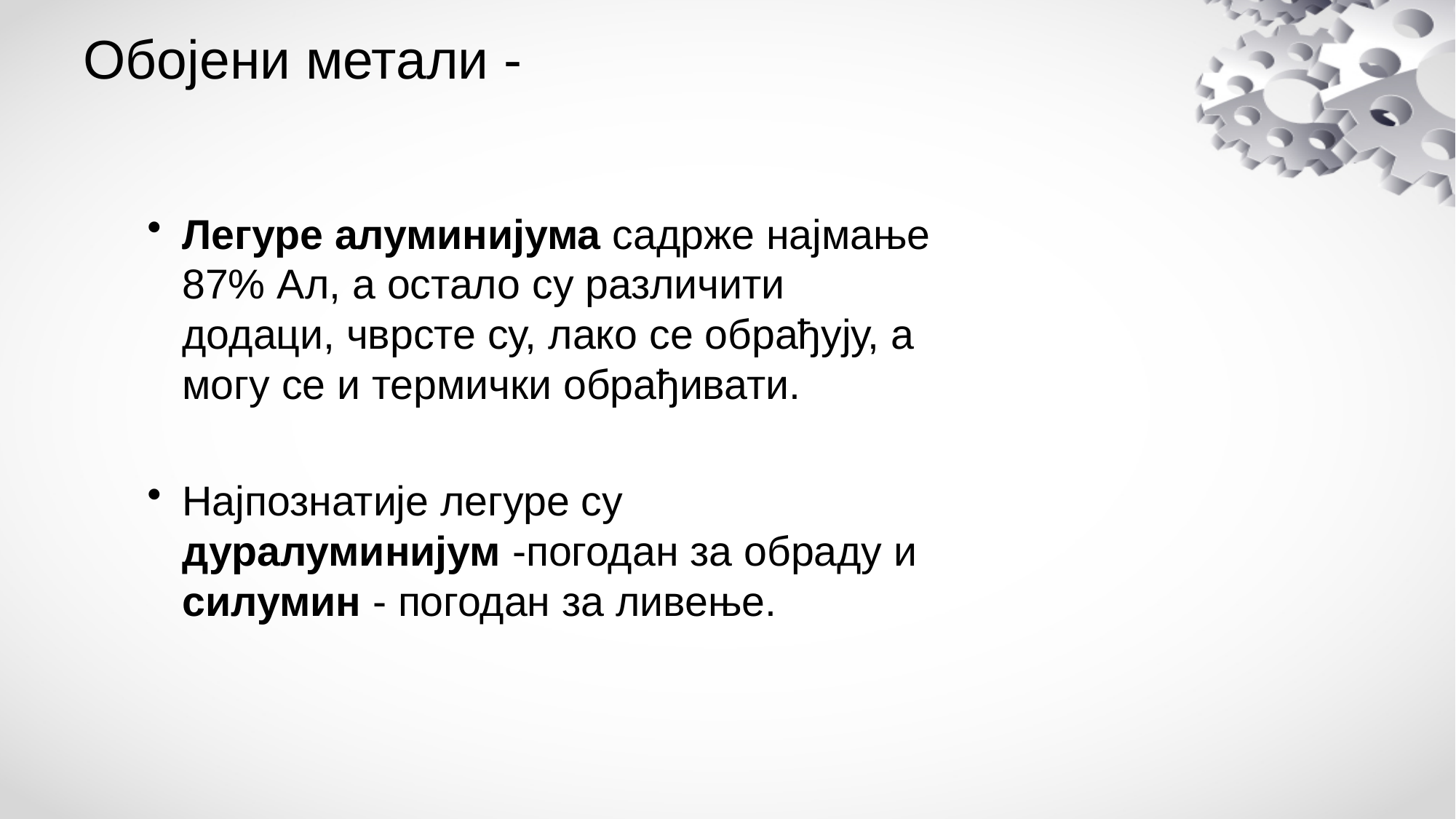

# Обојени метали -
Легуре алуминијума садрже најмање 87% Ал, а остало су различити  додаци, чврсте су, лако се обрађују, а могу се и термички обрађивати.

Најпознатије легуре су  дуралуминијум -погодан за обраду и силумин - погодан за ливење.